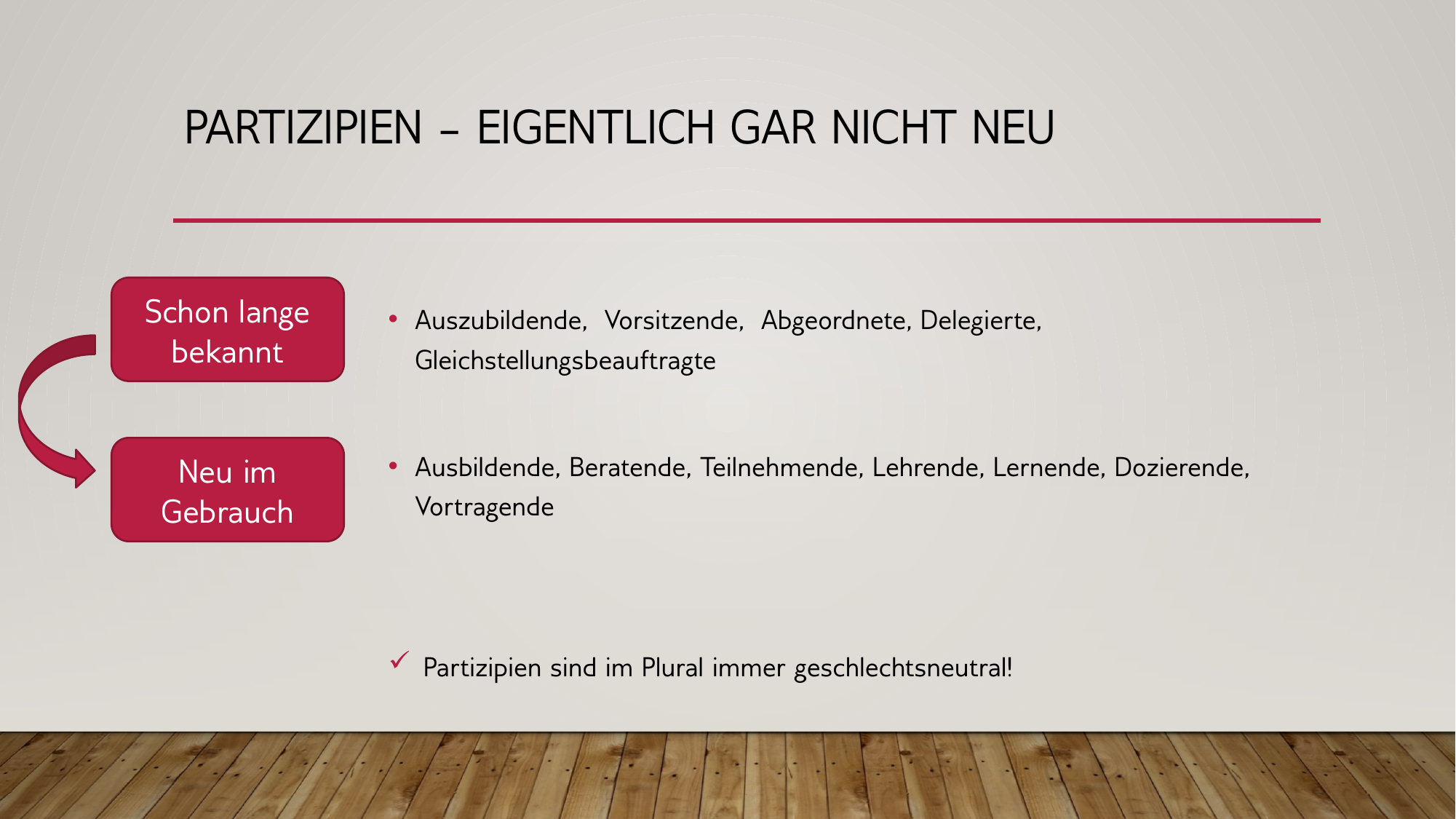

# Partizipien – eigentlich gar nicht neu
Schon lange bekannt
Auszubildende,  Vorsitzende,  Abgeordnete, Delegierte, Gleichstellungsbeauftragte

Ausbildende, Beratende, Teilnehmende, Lehrende, Lernende, Dozierende, Vortragende

 Partizipien sind im Plural immer geschlechtsneutral!

Neu im Gebrauch